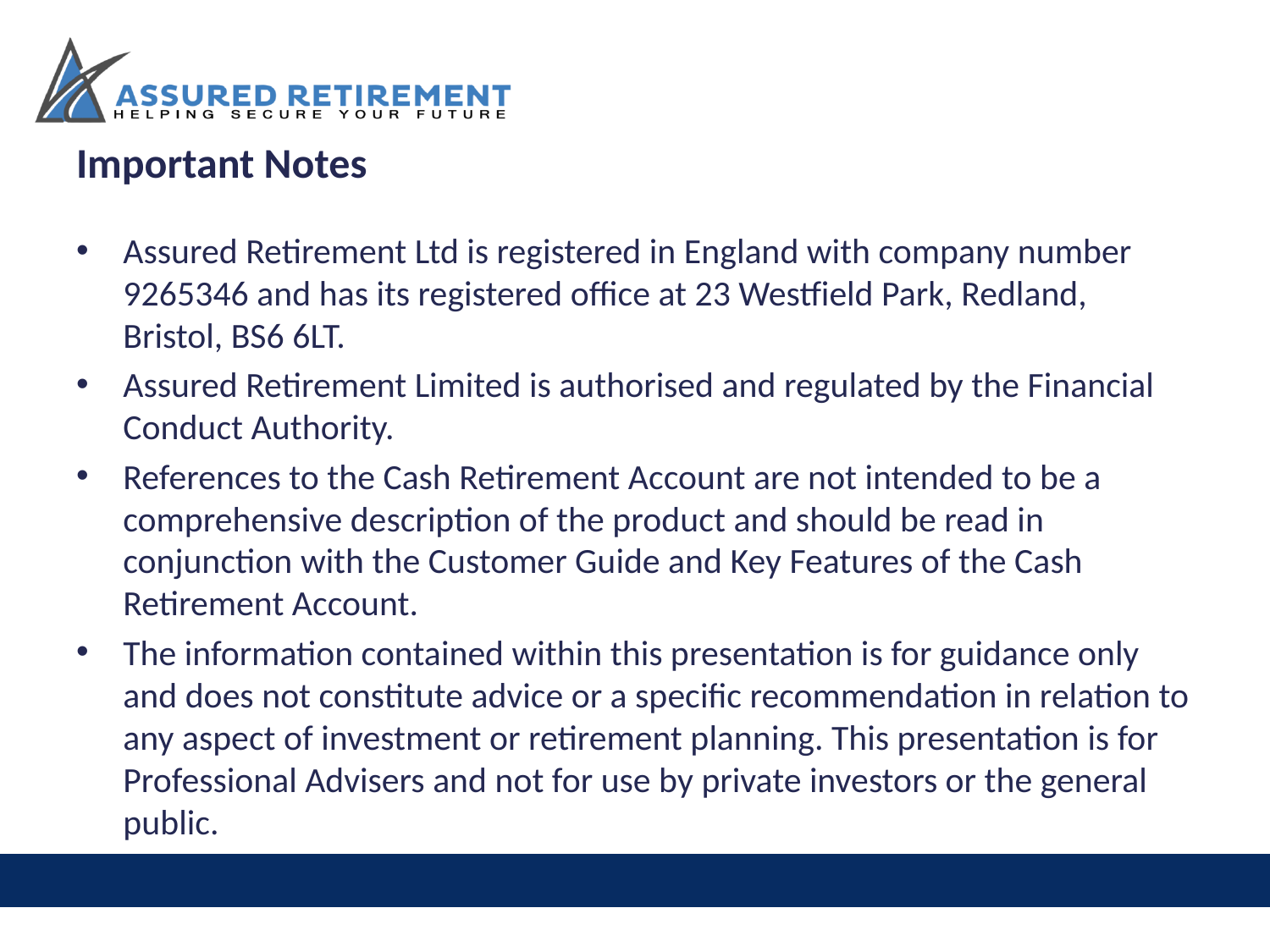

# Important Notes
Assured Retirement Ltd is registered in England with company number 9265346 and has its registered office at 23 Westfield Park, Redland, Bristol, BS6 6LT.
Assured Retirement Limited is authorised and regulated by the Financial Conduct Authority.
References to the Cash Retirement Account are not intended to be a comprehensive description of the product and should be read in conjunction with the Customer Guide and Key Features of the Cash Retirement Account.
The information contained within this presentation is for guidance only and does not constitute advice or a specific recommendation in relation to any aspect of investment or retirement planning. This presentation is for Professional Advisers and not for use by private investors or the general public.